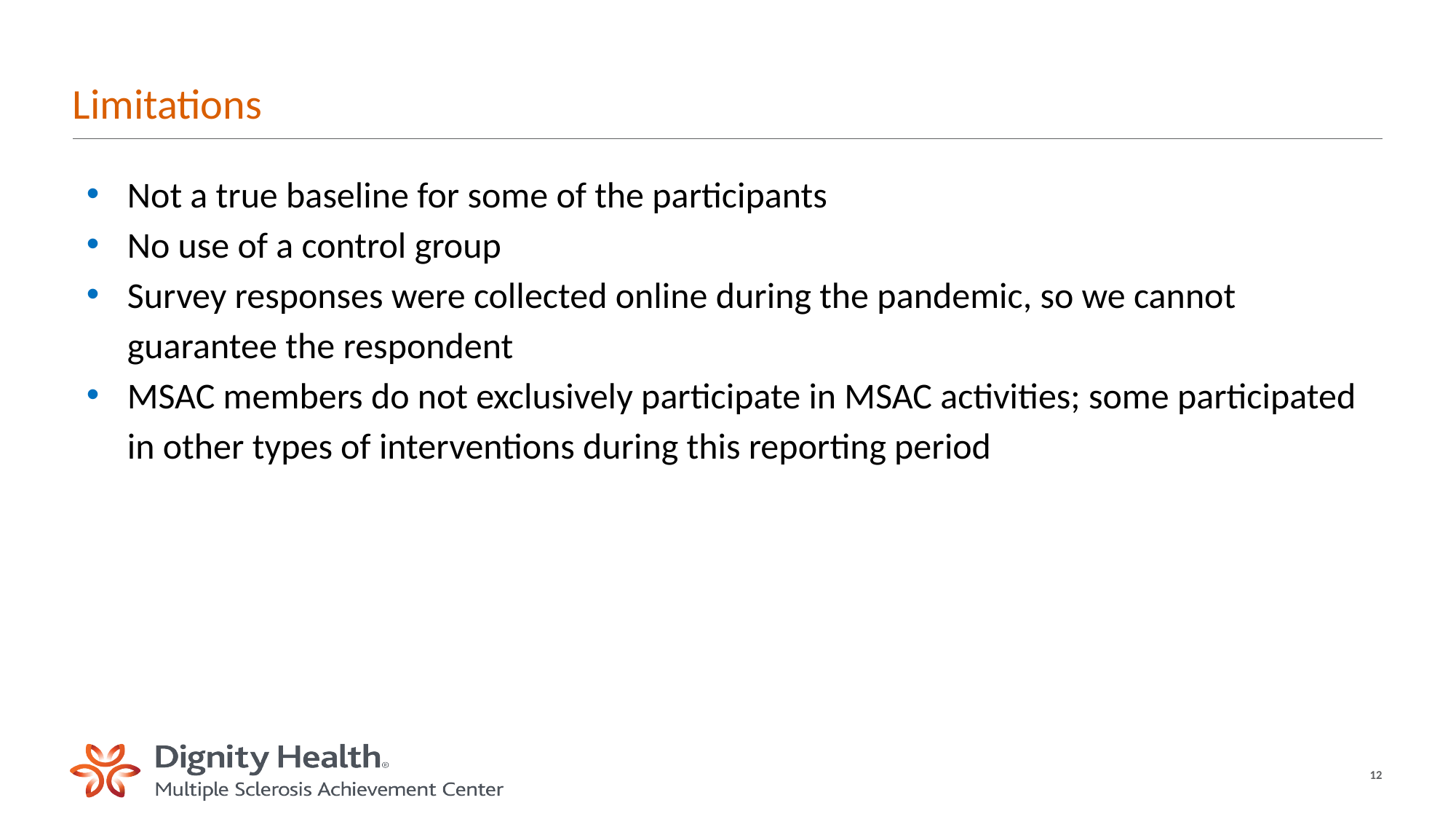

# Limitations
Not a true baseline for some of the participants
No use of a control group
Survey responses were collected online during the pandemic, so we cannot guarantee the respondent
MSAC members do not exclusively participate in MSAC activities; some participated in other types of interventions during this reporting period
12